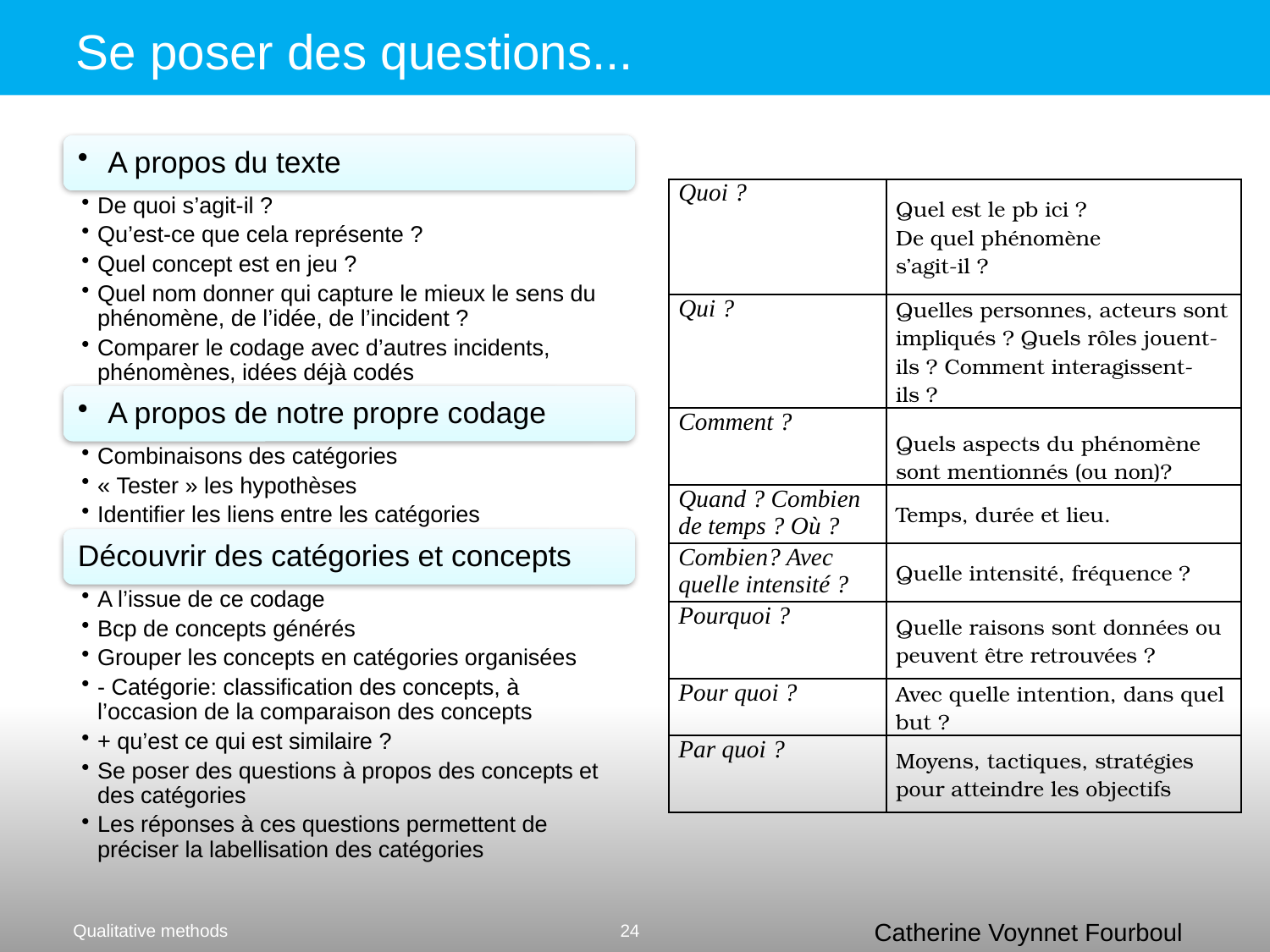

# Se poser des questions...
A propos du texte
De quoi s’agit-il ?
Qu’est-ce que cela représente ?
Quel concept est en jeu ?
Quel nom donner qui capture le mieux le sens du phénomène, de l’idée, de l’incident ?
Comparer le codage avec d’autres incidents, phénomènes, idées déjà codés
A propos de notre propre codage
Combinaisons des catégories
« Tester » les hypothèses
Identifier les liens entre les catégories
Découvrir des catégories et concepts
A l’issue de ce codage
Bcp de concepts générés
Grouper les concepts en catégories organisées
- Catégorie: classification des concepts, à l’occasion de la comparaison des concepts
+ qu’est ce qui est similaire ?
Se poser des questions à propos des concepts et des catégories
Les réponses à ces questions permettent de préciser la labellisation des catégories

| Quoi ? | Quel est le pb ici ? De quel phénomène s’agit-il ? |
| --- | --- |
| Qui ? | Quelles personnes, acteurs sont impliqués ? Quels rôles jouent-ils ? Comment interagissent-ils ? |
| Comment ? | Quels aspects du phénomène sont mentionnés (ou non)? |
| Quand ? Combien de temps ? Où ? | Temps, durée et lieu. |
| Combien? Avec quelle intensité ? | Quelle intensité, fréquence ? |
| Pourquoi ? | Quelle raisons sont données ou peuvent être retrouvées ? |
| Pour quoi ? | Avec quelle intention, dans quel but ? |
| Par quoi ? | Moyens, tactiques, stratégies pour atteindre les objectifs |